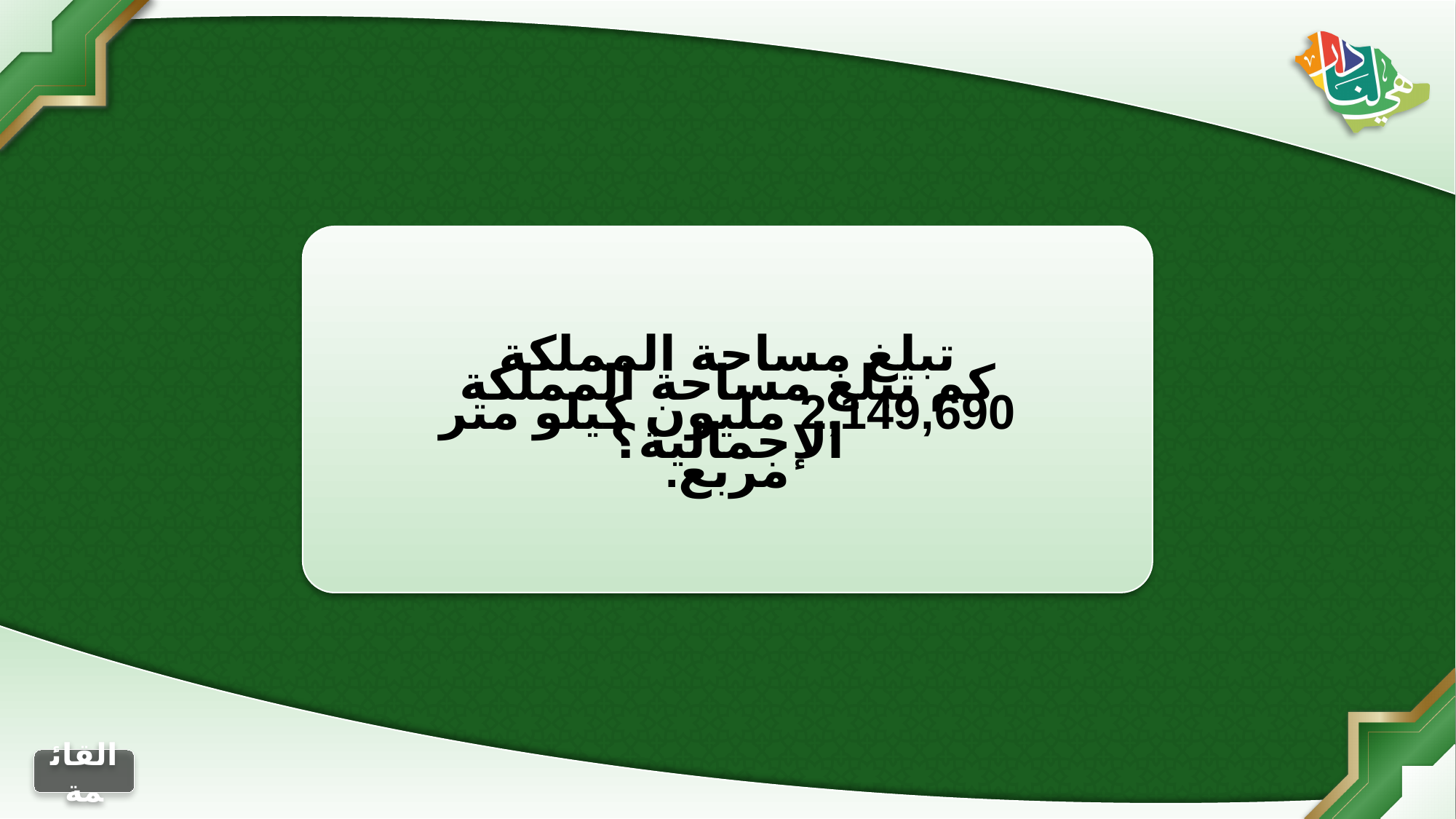

تبلغ مساحة المملكة 2,149,690 مليون كيلو متر مربع.
كم تبلغ مساحة المملكة الإجمالية؟
الجواب
التالي